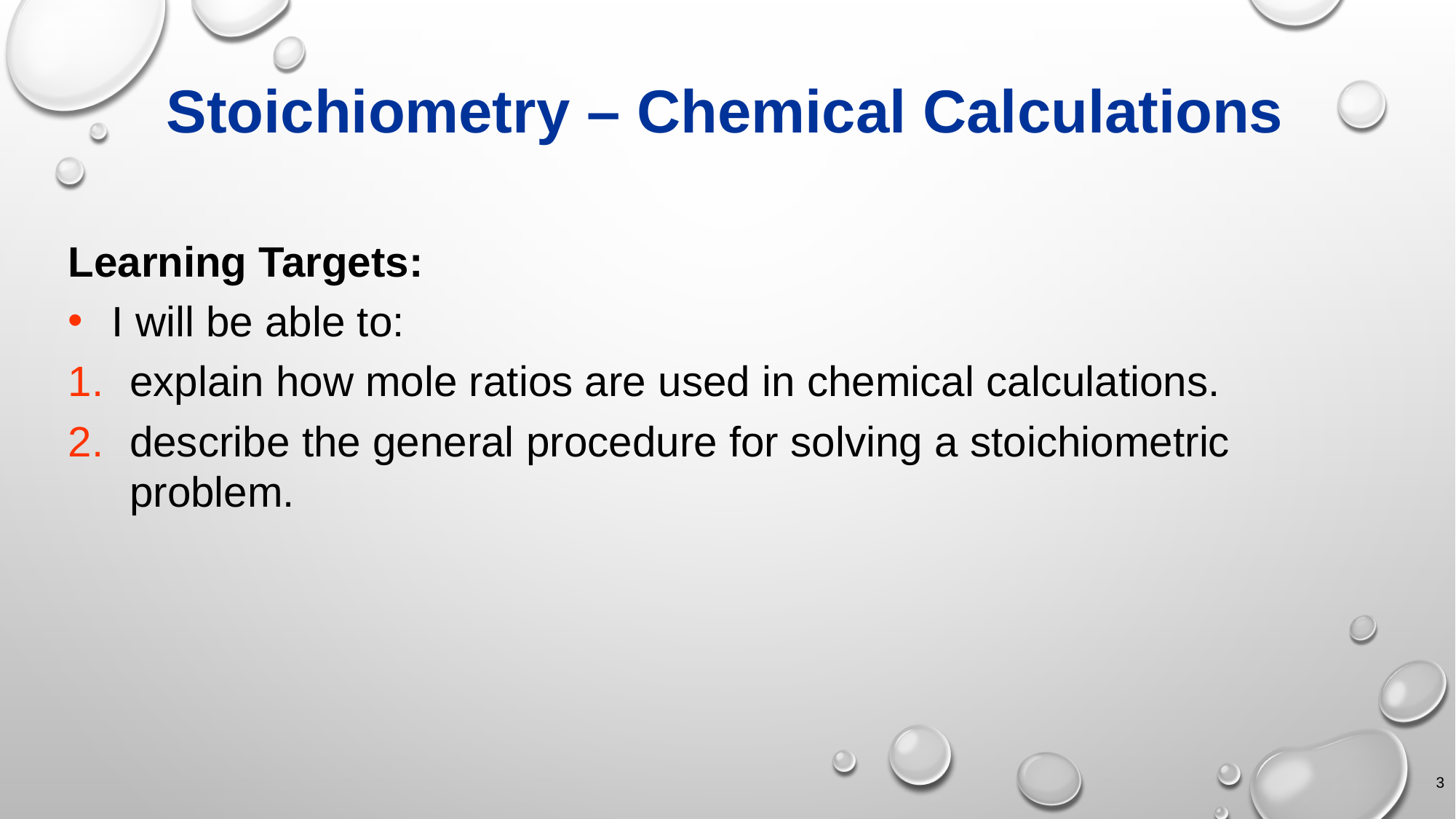

# Stoichiometry – Chemical Calculations
Learning Targets:
I will be able to:
explain how mole ratios are used in chemical calculations.
describe the general procedure for solving a stoichiometric problem.
3